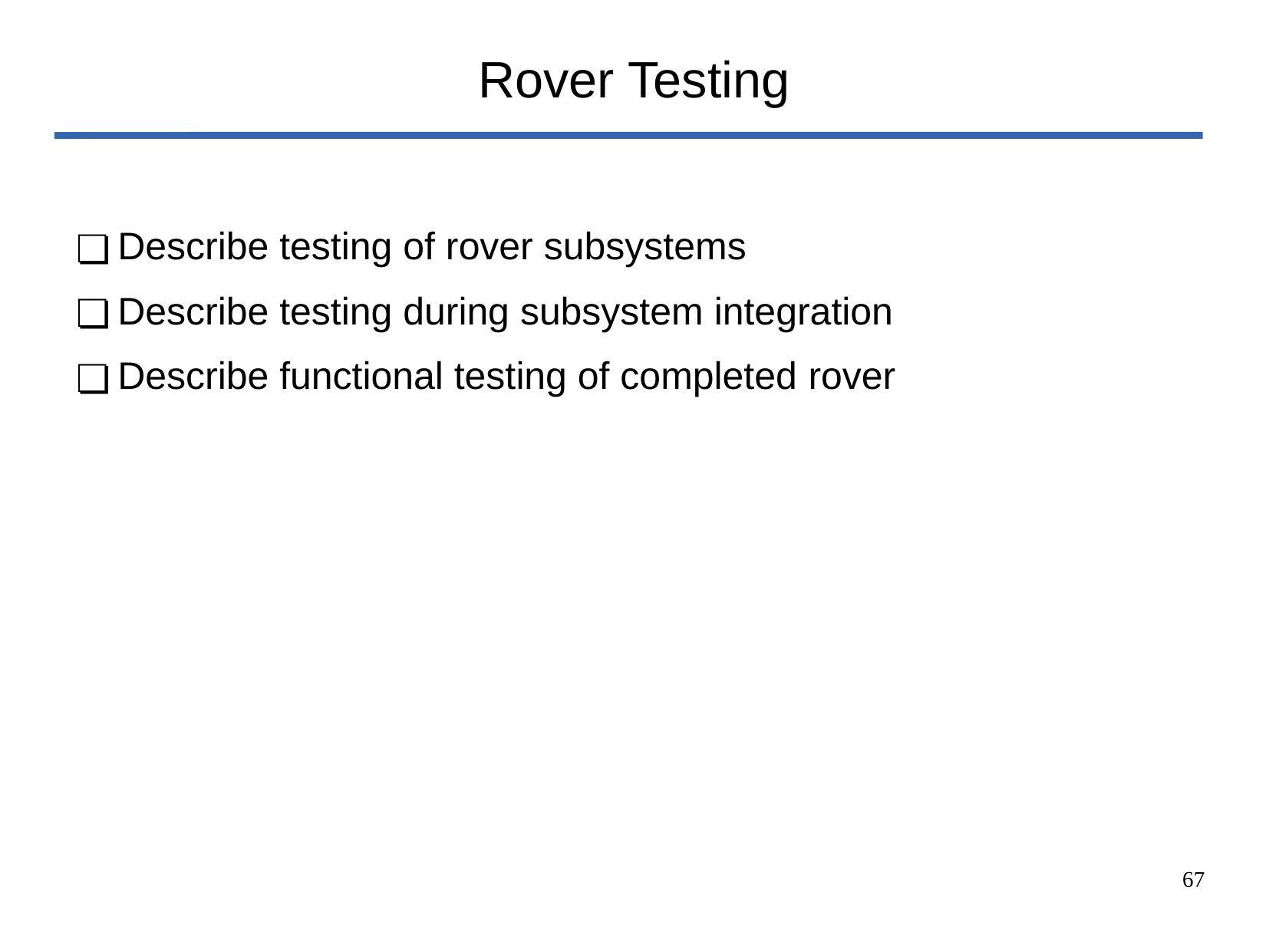

# Rover Testing
Describe testing of rover subsystems
Describe testing during subsystem integration
Describe functional testing of completed rover

67